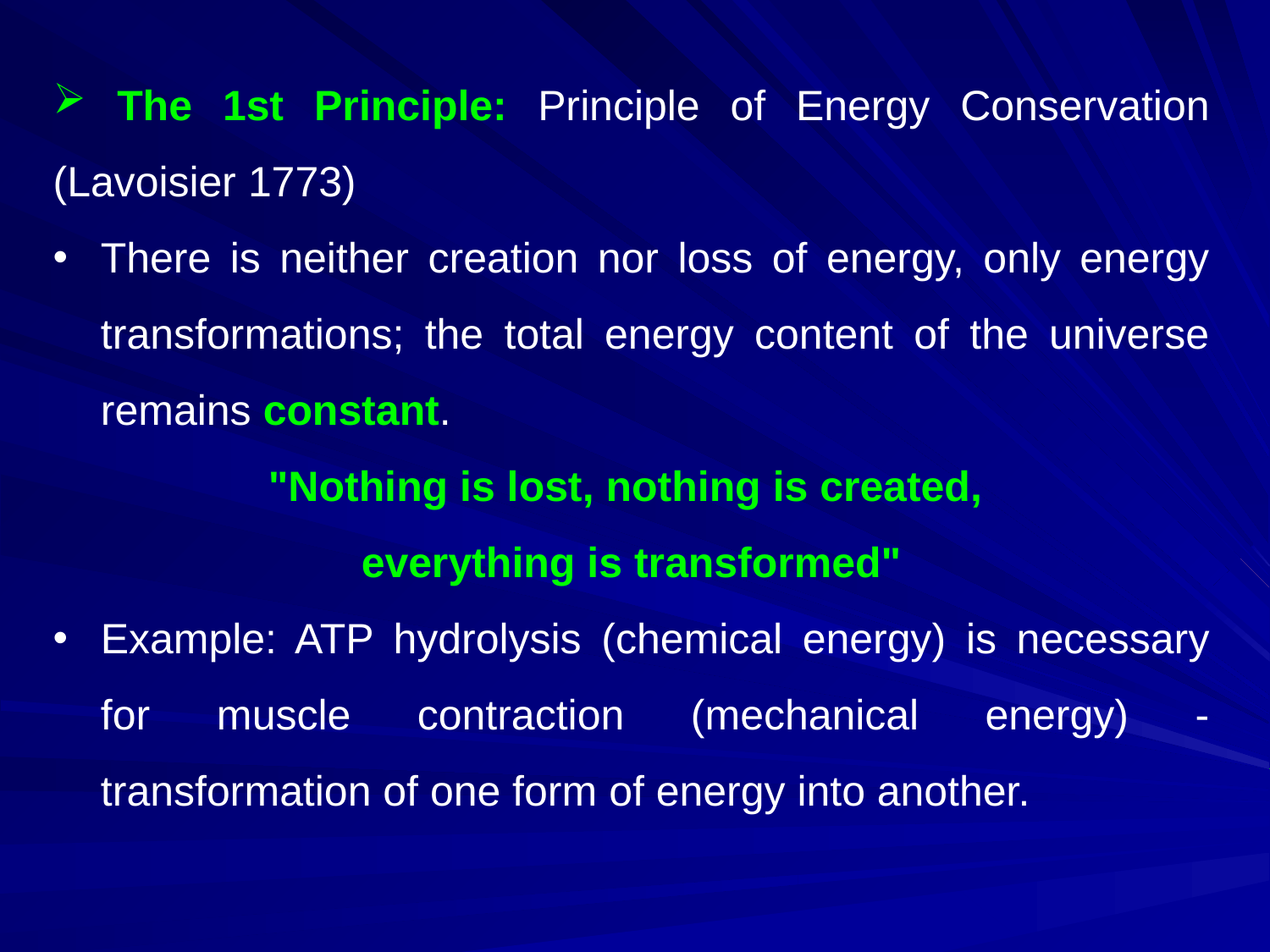

The 1st Principle: Principle of Energy Conservation (Lavoisier 1773)
There is neither creation nor loss of energy, only energy transformations; the total energy content of the universe remains constant.
"Nothing is lost, nothing is created,
everything is transformed"
Example: ATP hydrolysis (chemical energy) is necessary for muscle contraction (mechanical energy) - transformation of one form of energy into another.